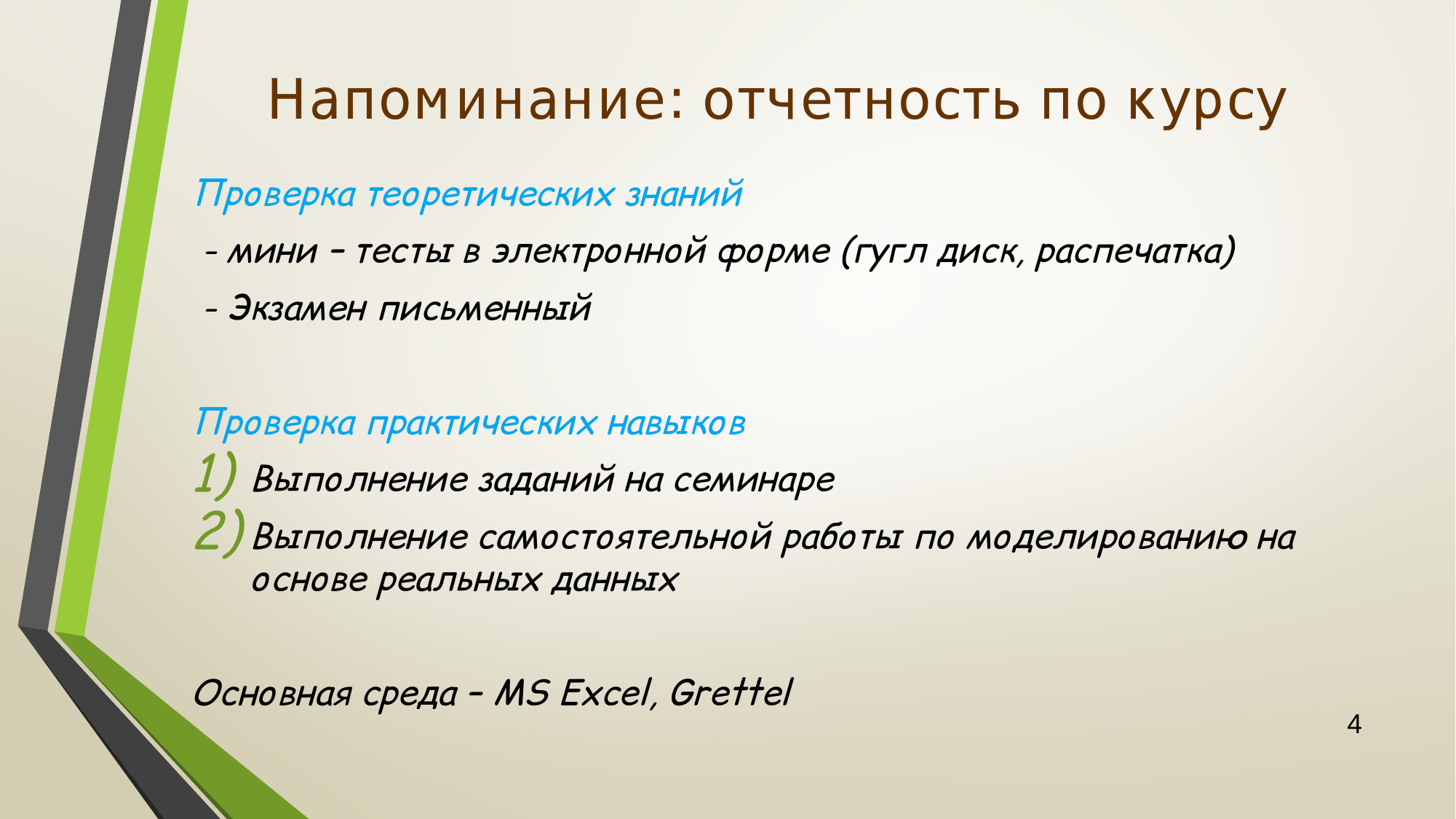

# Напоминание: отчетность по курсу
Проверка теоретических знаний
 - мини – тесты в электронной форме (гугл диск, распечатка)
 - Экзамен письменный

Проверка практических навыков
Выполнение заданий на семинаре
Выполнение самостоятельной работы по моделированию на основе реальных данных

Основная среда – MS Excel, Grettel
4